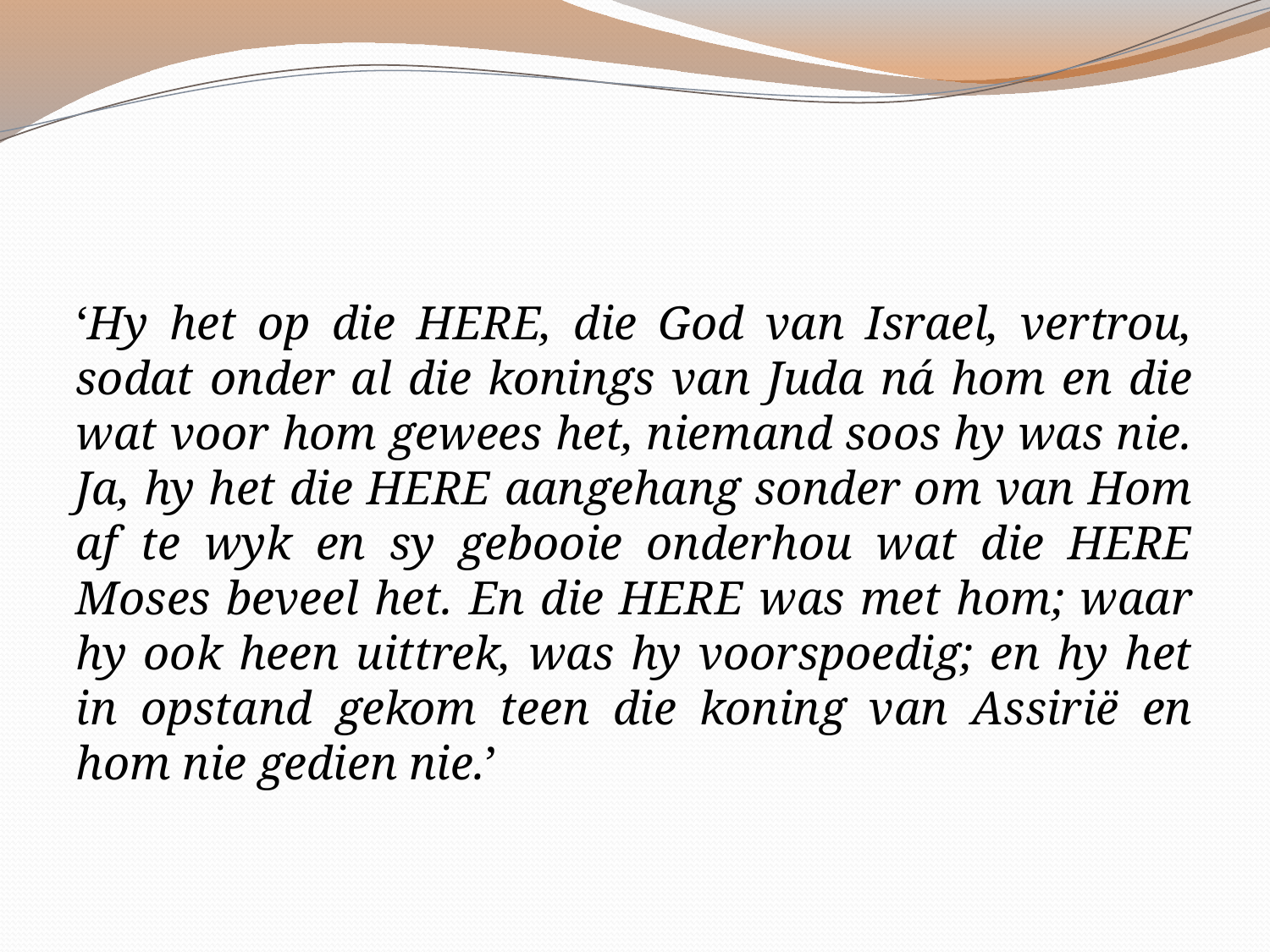

‘Hy het op die HERE, die God van Israel, vertrou, sodat onder al die konings van Juda ná hom en die wat voor hom gewees het, niemand soos hy was nie. Ja, hy het die HERE aangehang sonder om van Hom af te wyk en sy gebooie onderhou wat die HERE Moses beveel het. En die HERE was met hom; waar hy ook heen uittrek, was hy voorspoedig; en hy het in opstand gekom teen die koning van Assirië en hom nie gedien nie.’